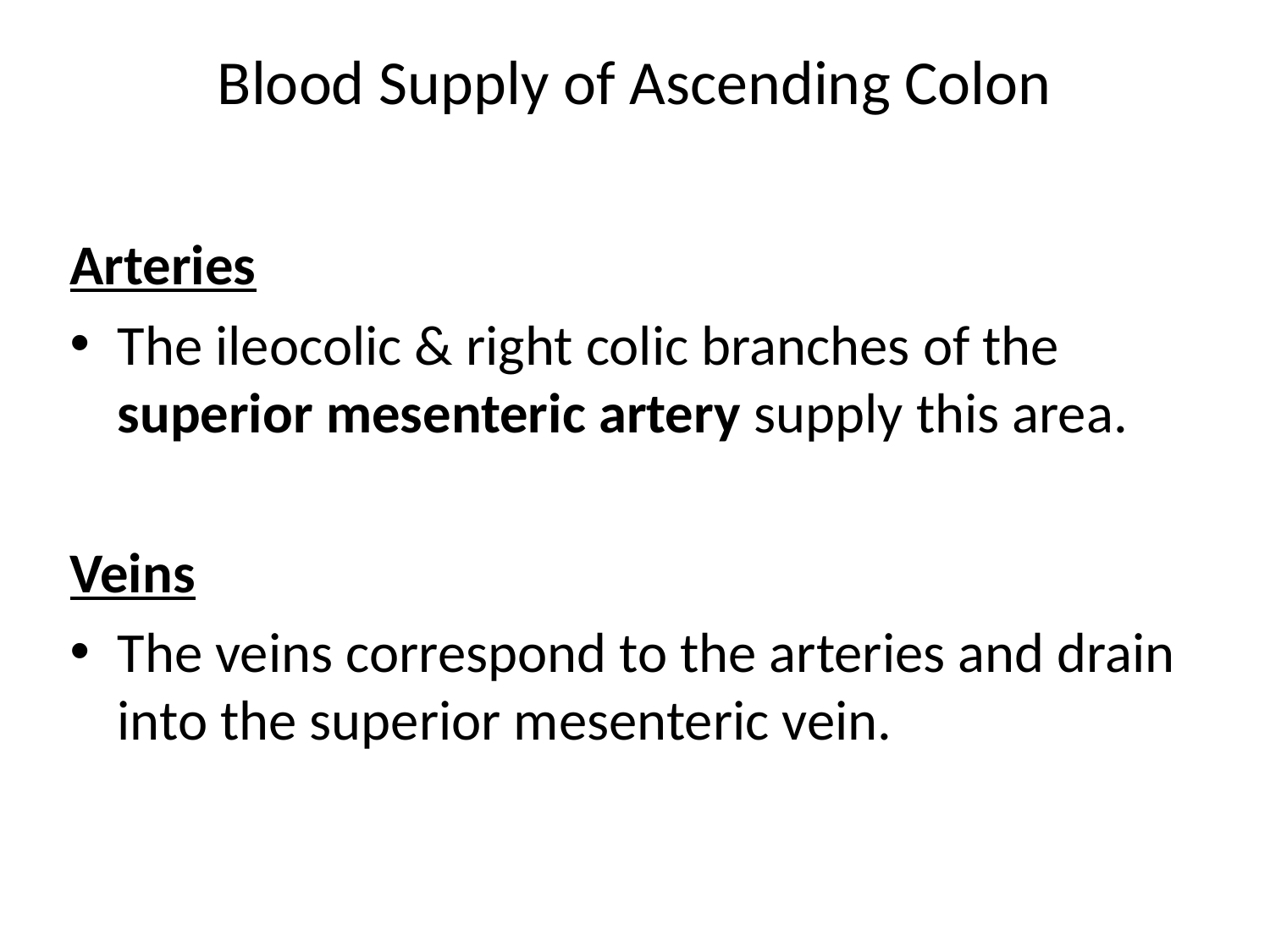

# Blood Supply of Ascending Colon
Arteries
The ileocolic & right colic branches of the superior mesenteric artery supply this area.

Veins
The veins correspond to the arteries and drain into the superior mesenteric vein.